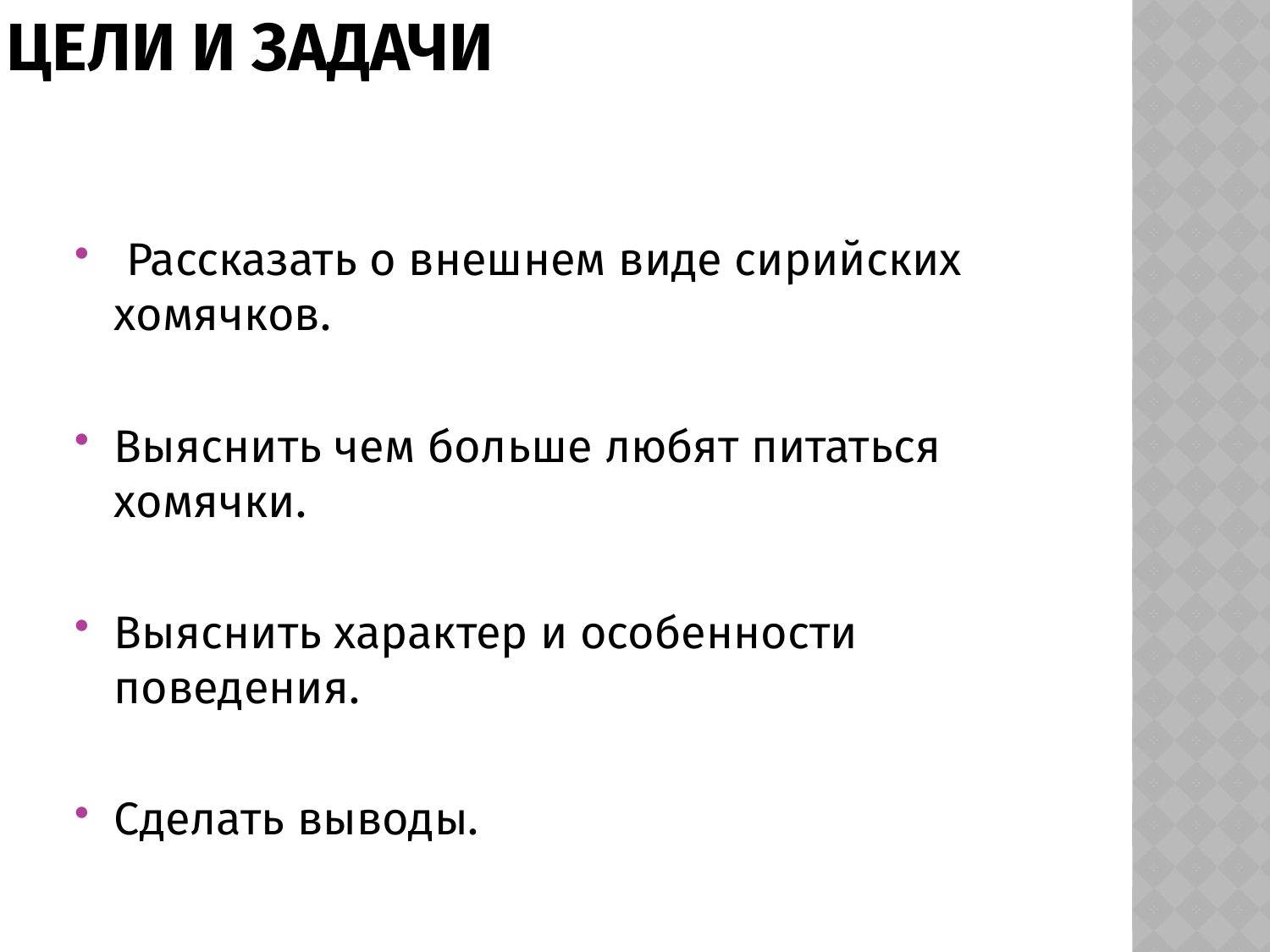

# Цели и задачи
 Рассказать о внешнем виде сирийских хомячков.

Выяснить чем больше любят питаться хомячки.

Выяснить характер и особенности поведения.

Сделать выводы.